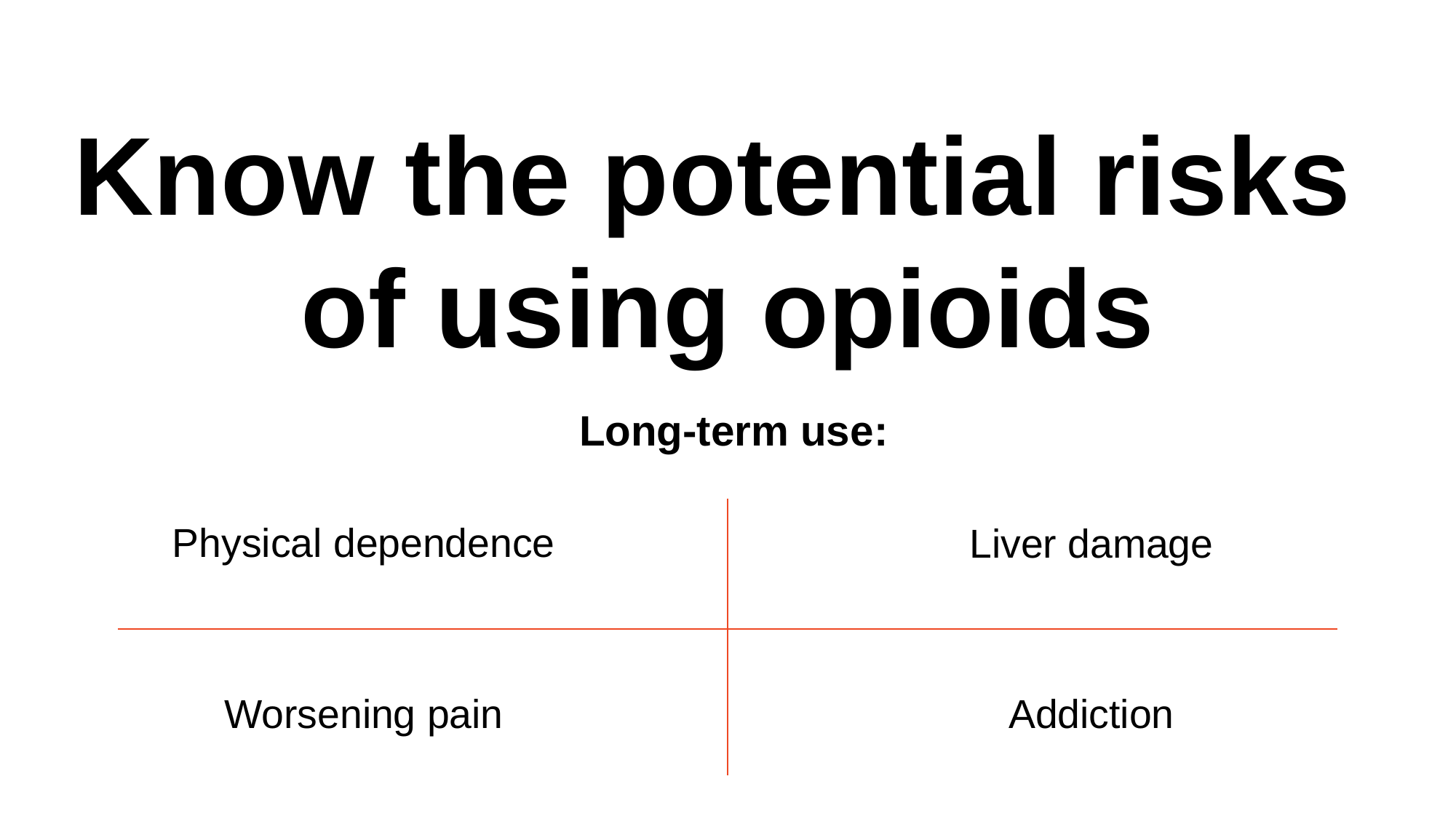

Know the potential risks
of using opioids
Long-term use:
Physical dependence
Liver damage
Worsening pain
Addiction